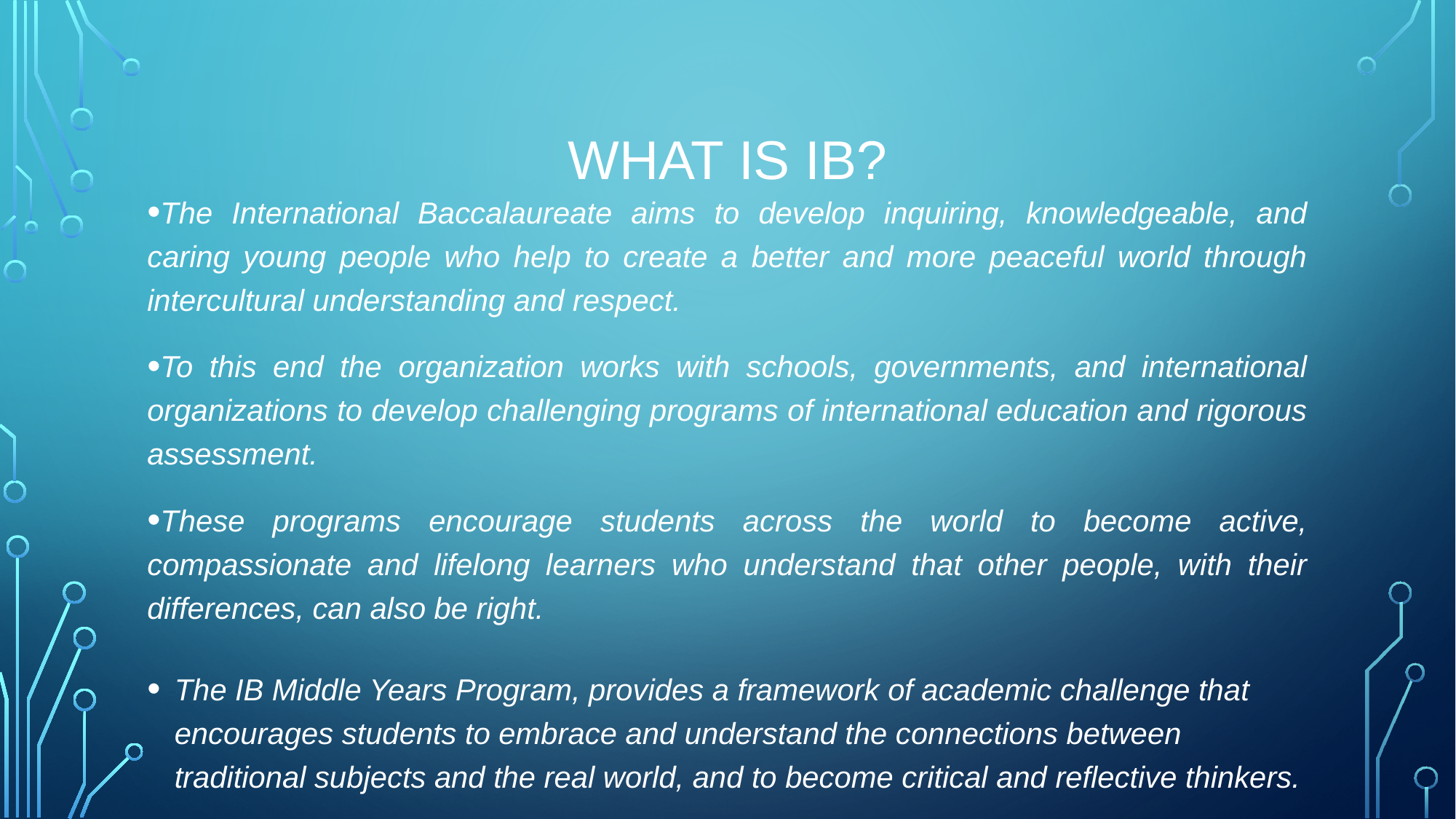

# WHAT IS IB?
The International Baccalaureate aims to develop inquiring, knowledgeable, and caring young people who help to create a better and more peaceful world through intercultural understanding and respect.
To this end the organization works with schools, governments, and international organizations to develop challenging programs of international education and rigorous assessment.
These programs encourage students across the world to become active, compassionate and lifelong learners who understand that other people, with their differences, can also be right.
The IB Middle Years Program, provides a framework of academic challenge that encourages students to embrace and understand the connections between traditional subjects and the real world, and to become critical and reflective thinkers.